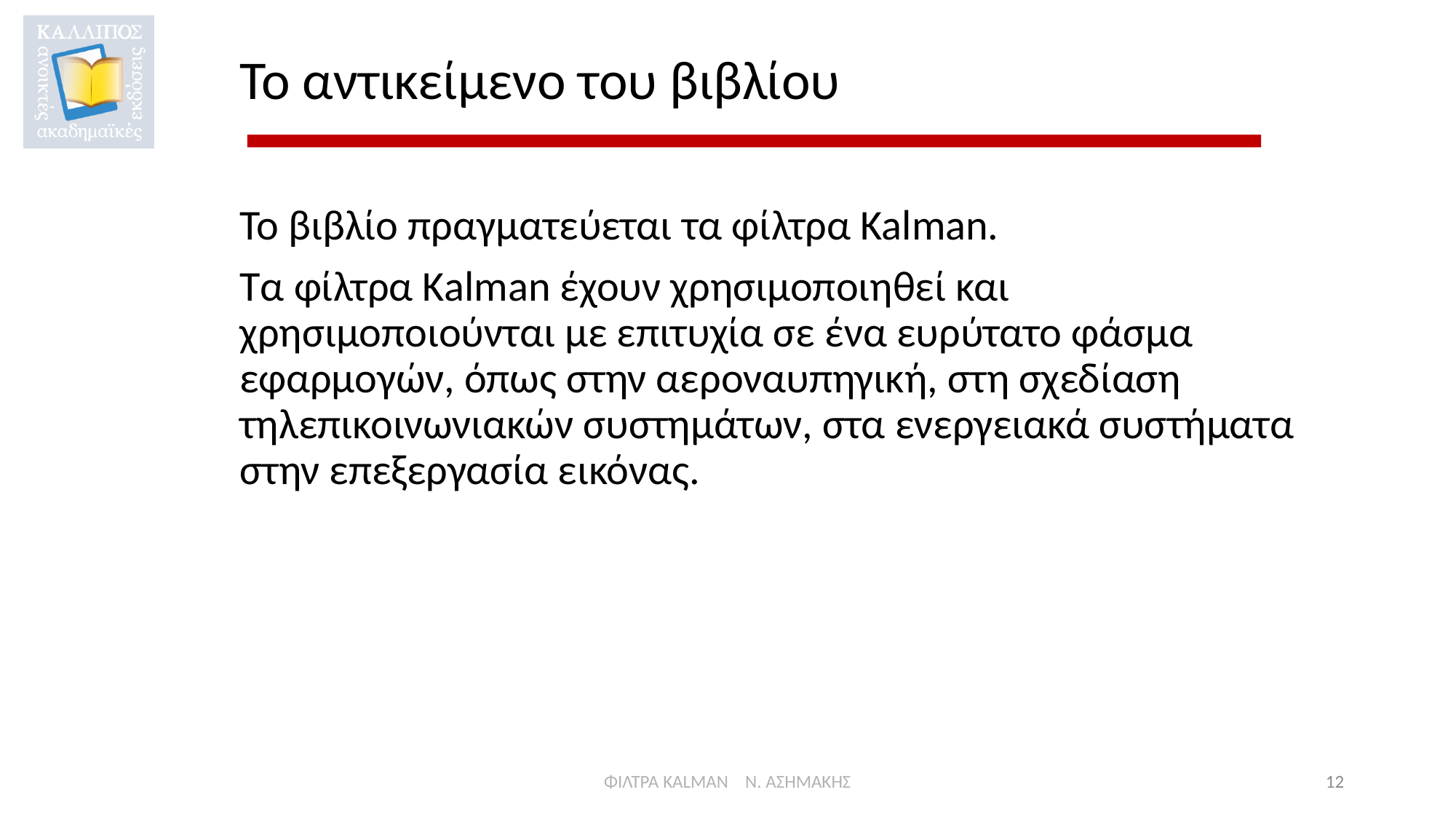

# Το αντικείμενο του βιβλίου
Το βιβλίο πραγματεύεται τα φίλτρα Kalman.
Τα φίλτρα Kalman έχουν χρησιμοποιηθεί και χρησιμοποιούνται με επιτυχία σε ένα ευρύτατο φάσμα εφαρμογών, όπως στην αεροναυπηγική, στη σχεδίαση τηλεπικοινωνιακών συστημάτων, στα ενεργειακά συστήματα στην επεξεργασία εικόνας.
ΦΙΛΤΡΑ KALMAN    Ν. ΑΣΗΜΑΚΗΣ
12